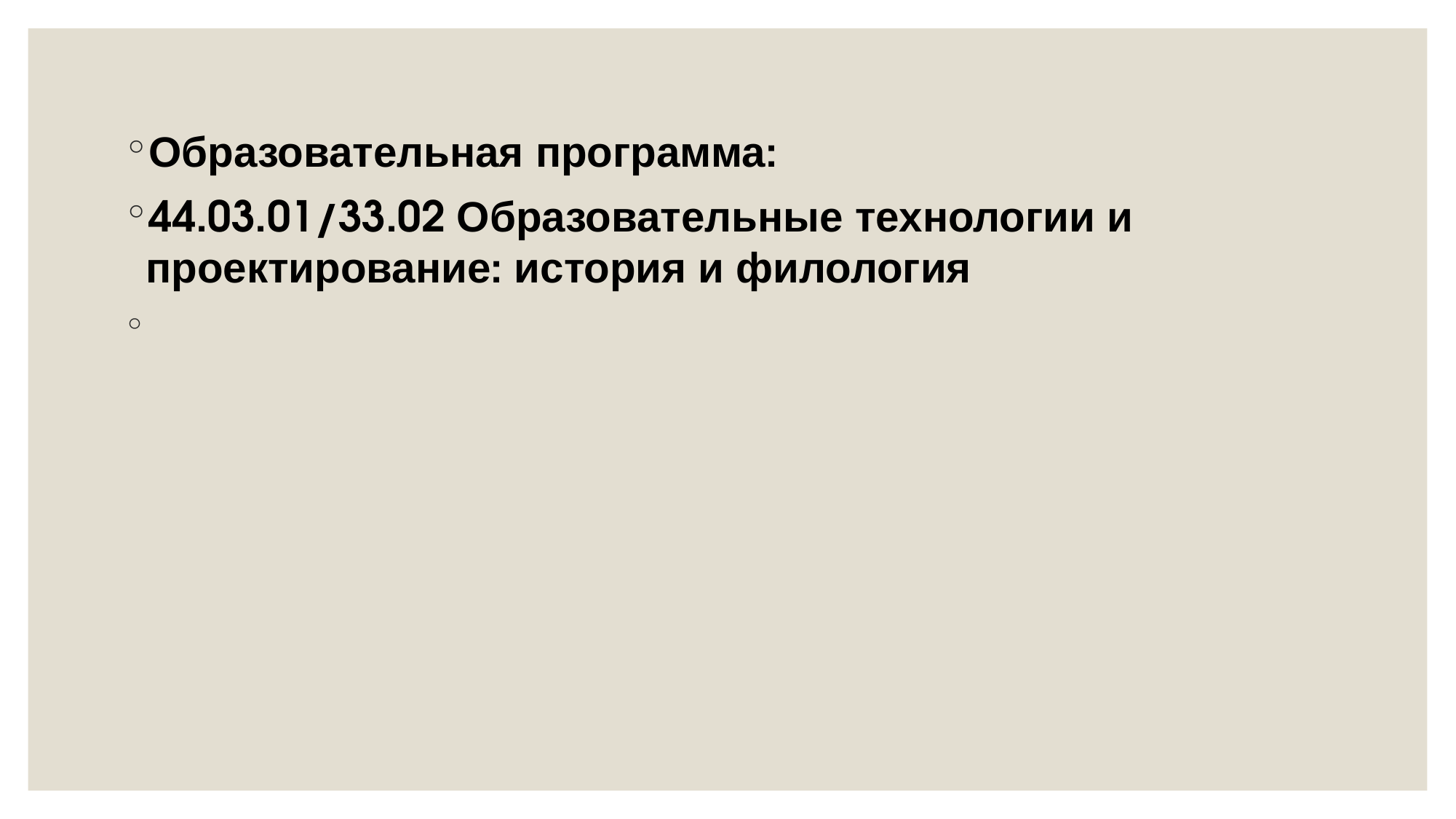

Образовательная программа:
44.03.01/33.02 Образовательные технологии и проектирование: история и филология